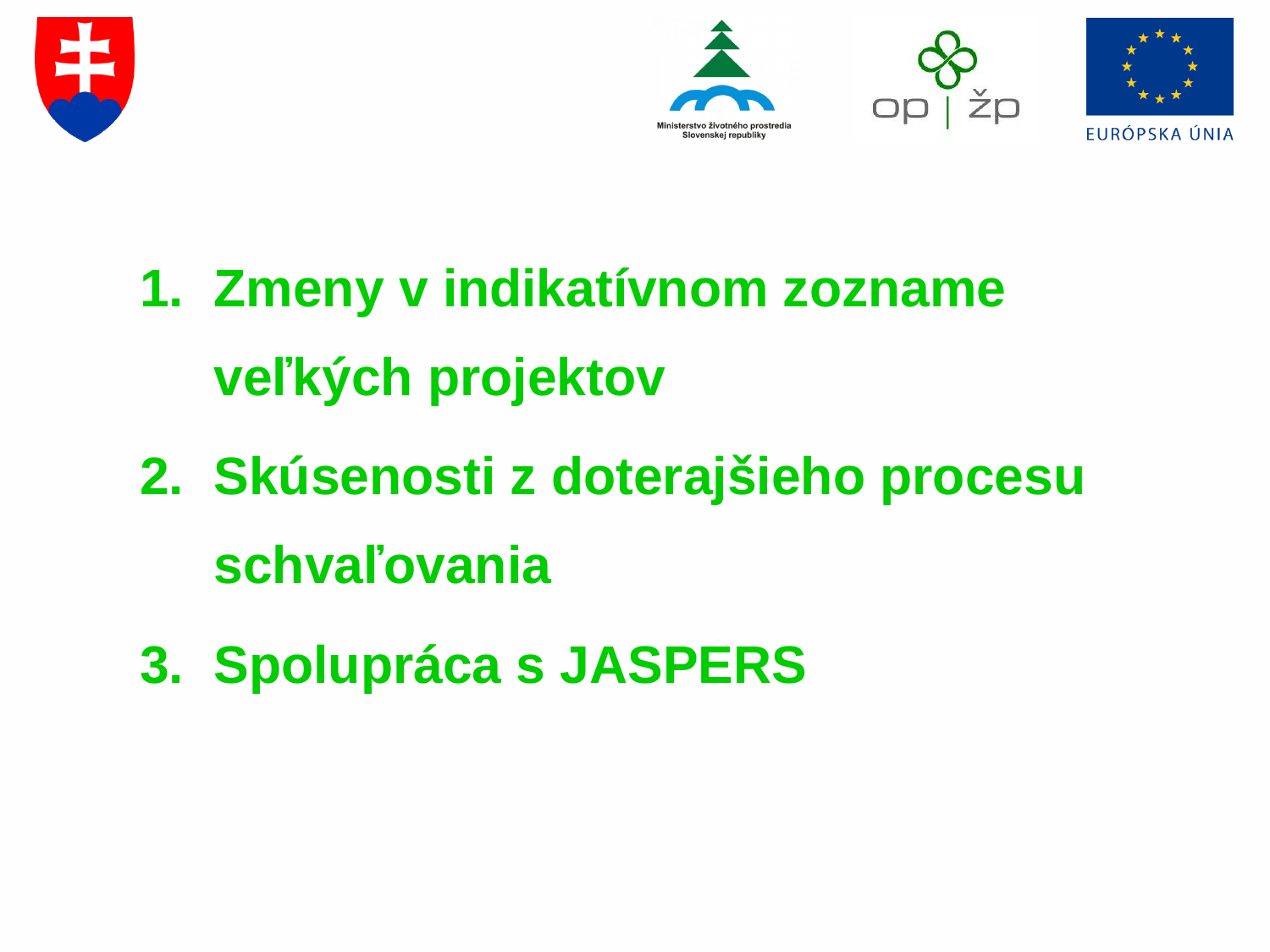

Zmeny v indikatívnom zozname veľkých projektov
Skúsenosti z doterajšieho procesu schvaľovania
Spolupráca s JASPERS